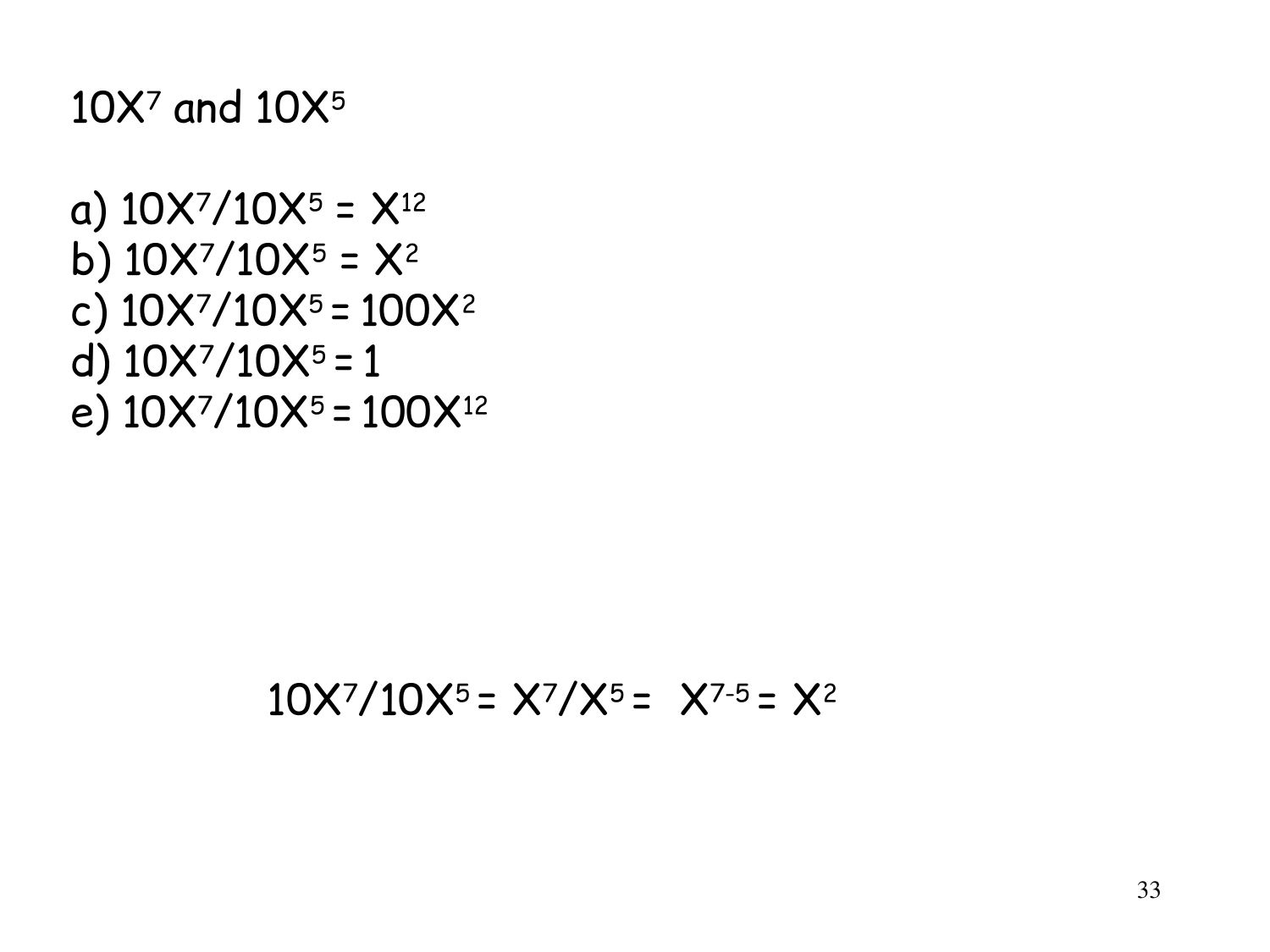

10X7 and 10X5

a) 10X7/10X5 = X12
b) 10X7/10X5 = X2
c) 10X7/10X5 = 100X2
d) 10X7/10X5 = 1
e) 10X7/10X5 = 100X12
10X7/10X5 = X7/X5 =  X7-5 = X2
33